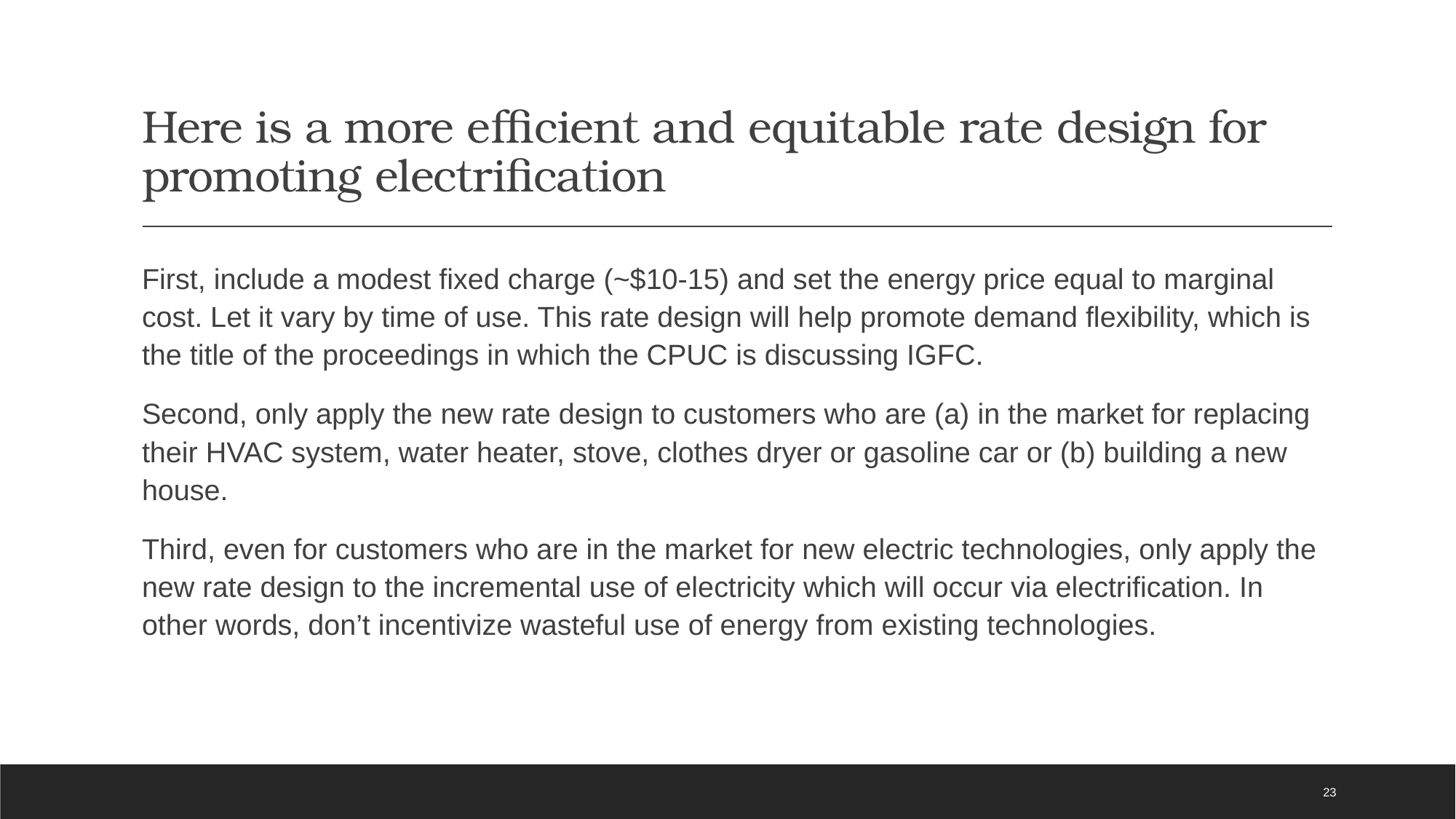

# Here is a more efficient and equitable rate design for promoting electrification
First, include a modest fixed charge (~$10-15) and set the energy price equal to marginal cost. Let it vary by time of use. This rate design will help promote demand flexibility, which is the title of the proceedings in which the CPUC is discussing IGFC.
Second, only apply the new rate design to customers who are (a) in the market for replacing their HVAC system, water heater, stove, clothes dryer or gasoline car or (b) building a new house.
Third, even for customers who are in the market for new electric technologies, only apply the new rate design to the incremental use of electricity which will occur via electrification. In other words, don’t incentivize wasteful use of energy from existing technologies.

23